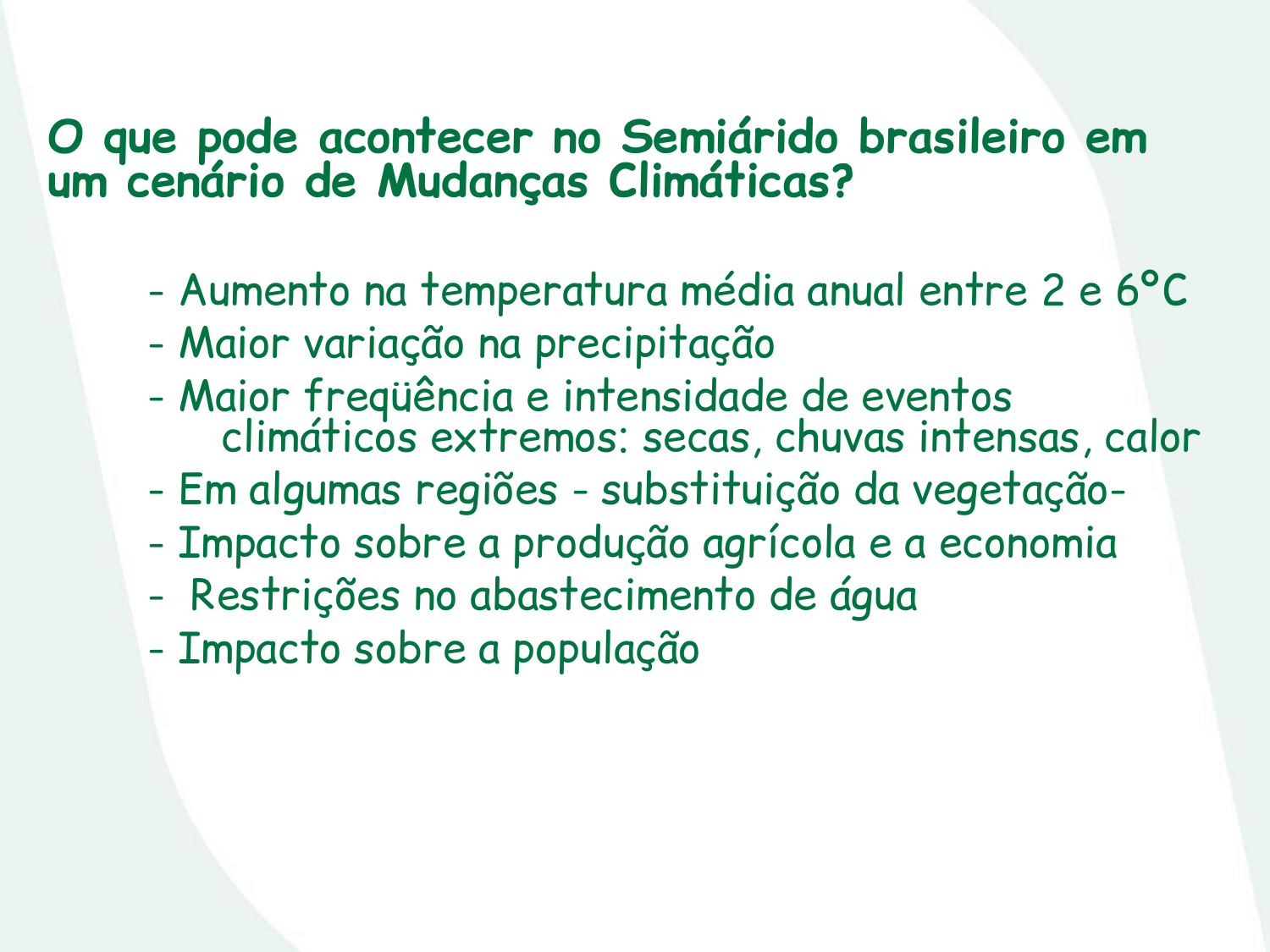

O que pode acontecer no Semiárido brasileiro em um cenário de Mudanças Climáticas?

- Aumento na temperatura média anual entre 2 e 6ºC
- Maior variação na precipitação
- Maior freqüência e intensidade de eventos climáticos extremos: secas, chuvas intensas, calor
- Em algumas regiões - substituição da vegetação-
- Impacto sobre a produção agrícola e a economia
-  Restrições no abastecimento de água
- Impacto sobre a população